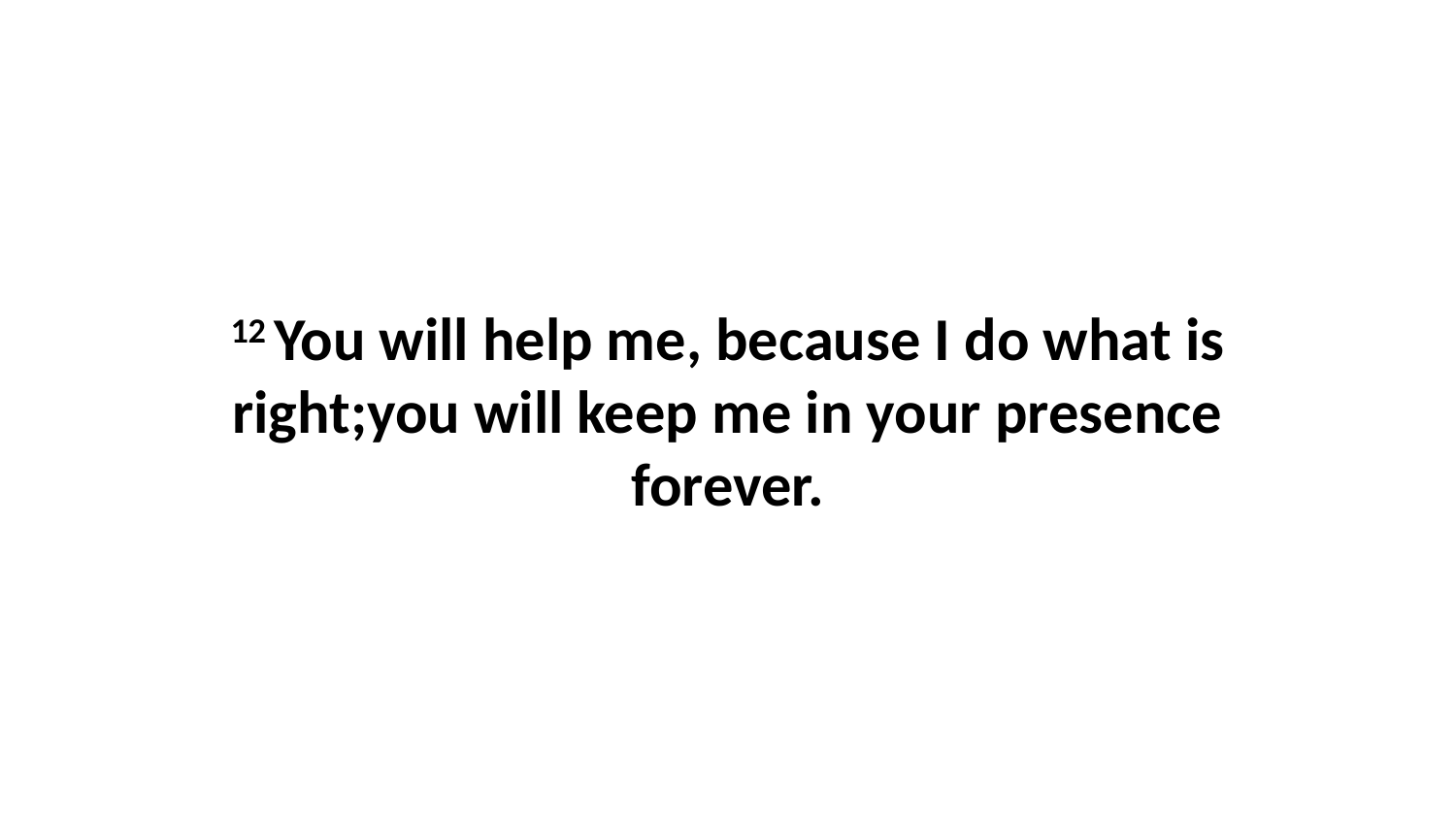

12 You will help me, because I do what is right;you will keep me in your presence forever.